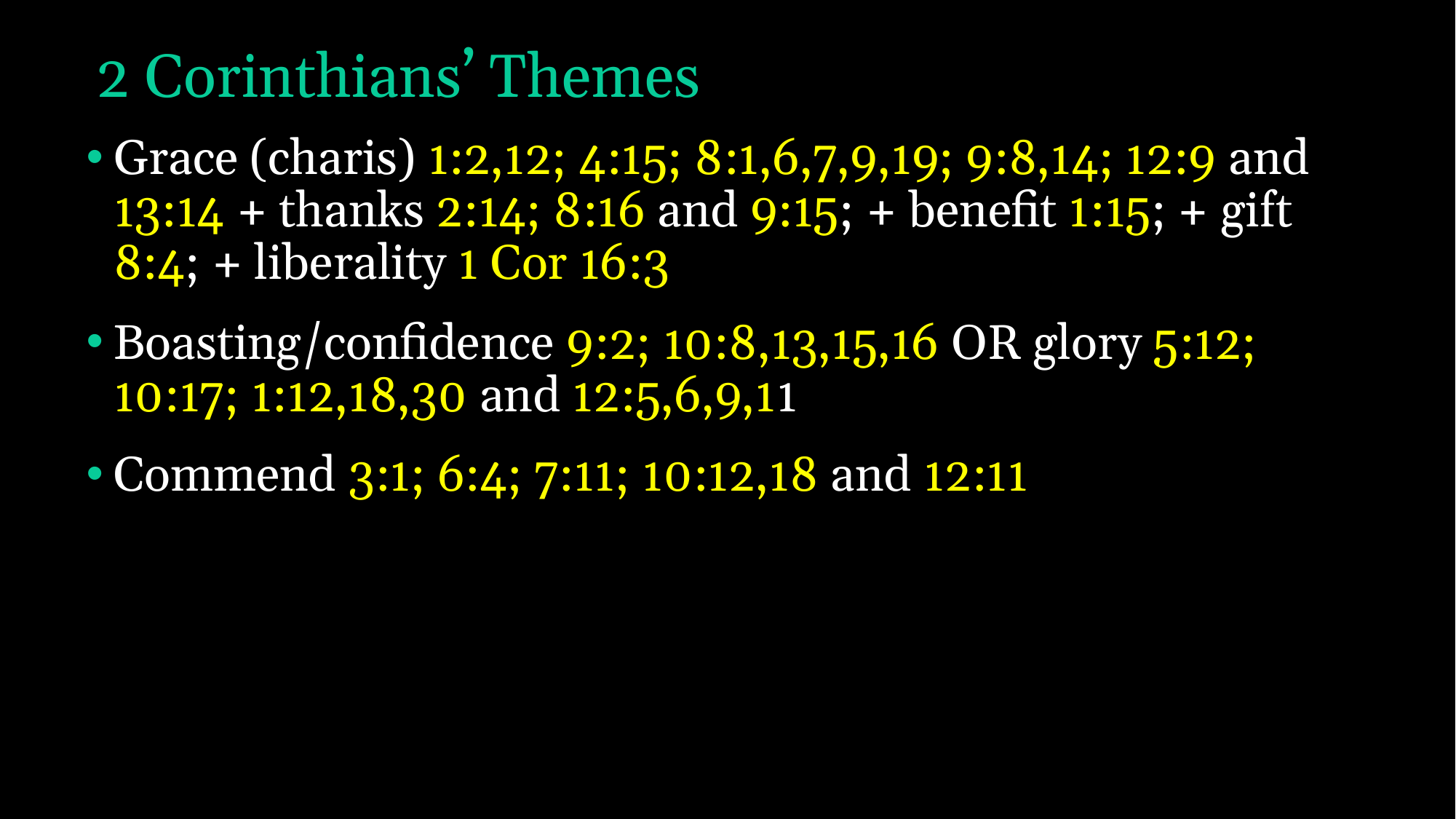

# 2 Corinthians’ Themes
Grace (charis) 1:2,12; 4:15; 8:1,6,7,9,19; 9:8,14; 12:9 and 13:14 + thanks 2:14; 8:16 and 9:15; + benefit 1:15; + gift 8:4; + liberality 1 Cor 16:3
Boasting/confidence 9:2; 10:8,13,15,16 OR glory 5:12; 10:17; 1:12,18,30 and 12:5,6,9,11
Commend 3:1; 6:4; 7:11; 10:12,18 and 12:11